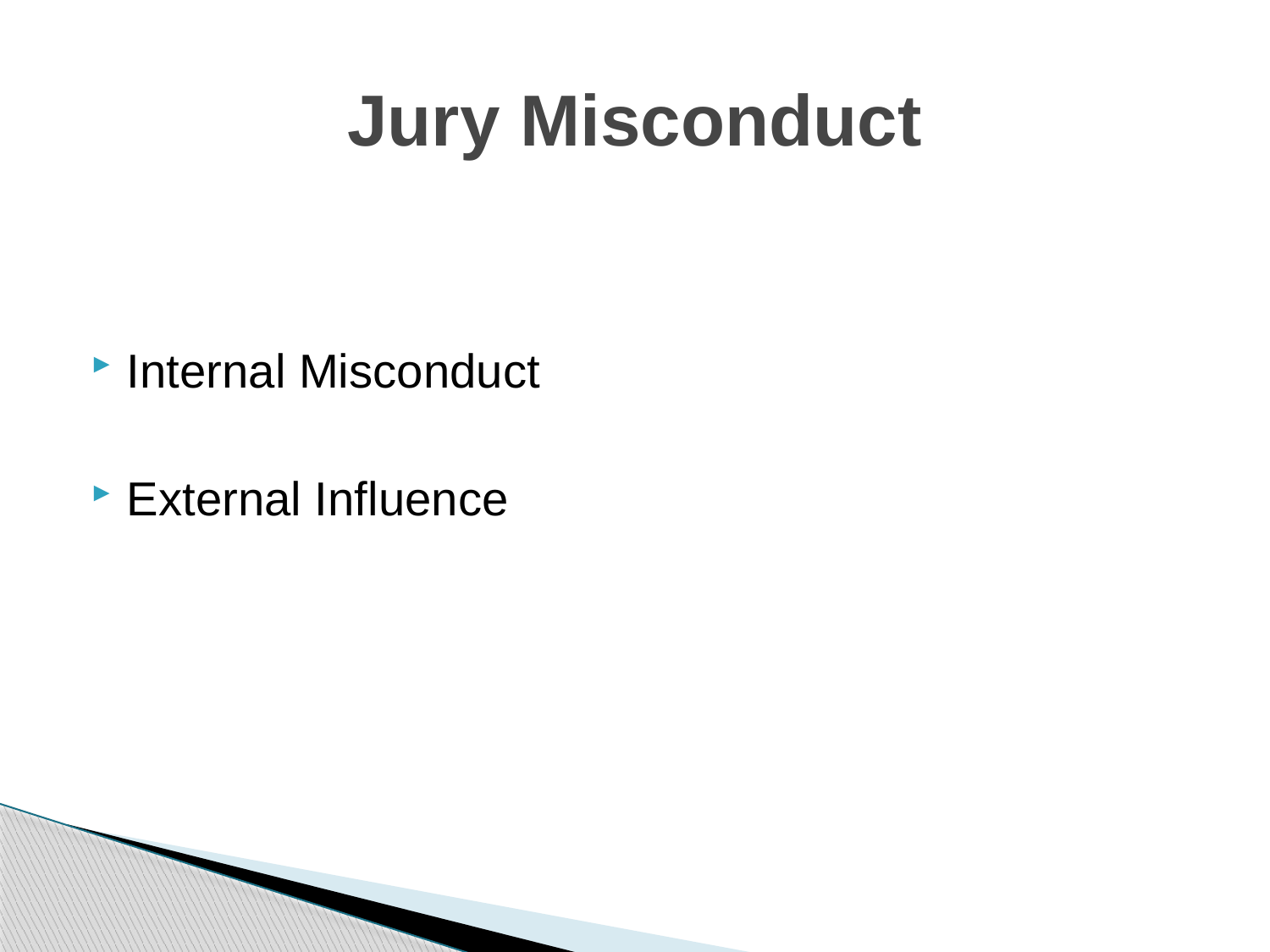

# Jury Misconduct

Internal Misconduct

External Influence